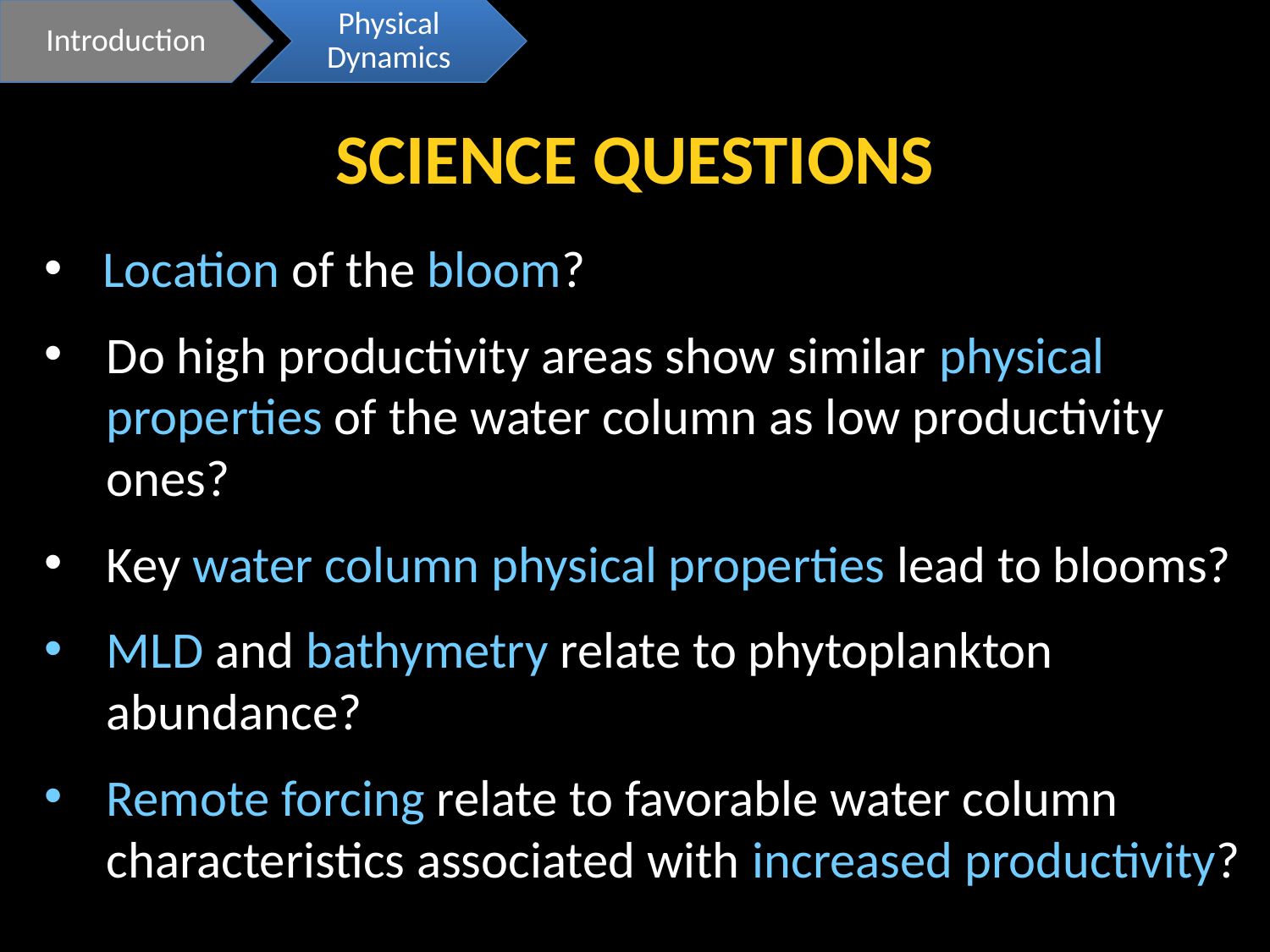

Introduction
Physical Dynamics
# Science Questions
 Location of the bloom?
Do high productivity areas show similar physical properties of the water column as low productivity ones?
Key water column physical properties lead to blooms?
MLD and bathymetry relate to phytoplankton abundance?
Remote forcing relate to favorable water column characteristics associated with increased productivity?